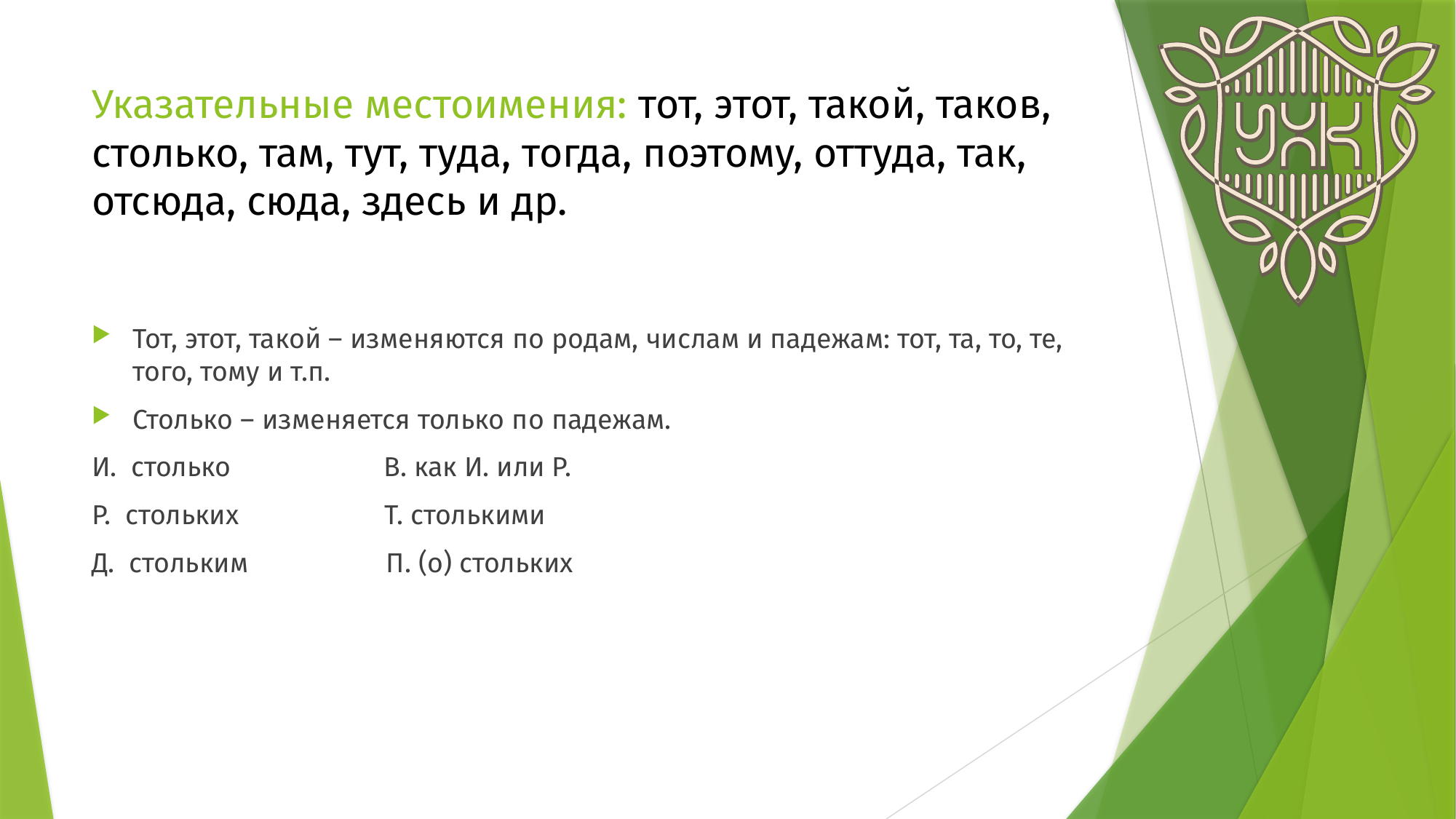

# Указательные местоимения: тот, этот, такой, таков, столько, там, тут, туда, тогда, поэтому, оттуда, так, отсюда, сюда, здесь и др.
Тот, этот, такой – изменяются по родам, числам и падежам: тот, та, то, те, того, тому и т.п.
Столько – изменяется только по падежам.
И.  столько                     В. как И. или Р.
Р.  стольких                    Т. столькими
Д.  стольким                   П. (о) стольких